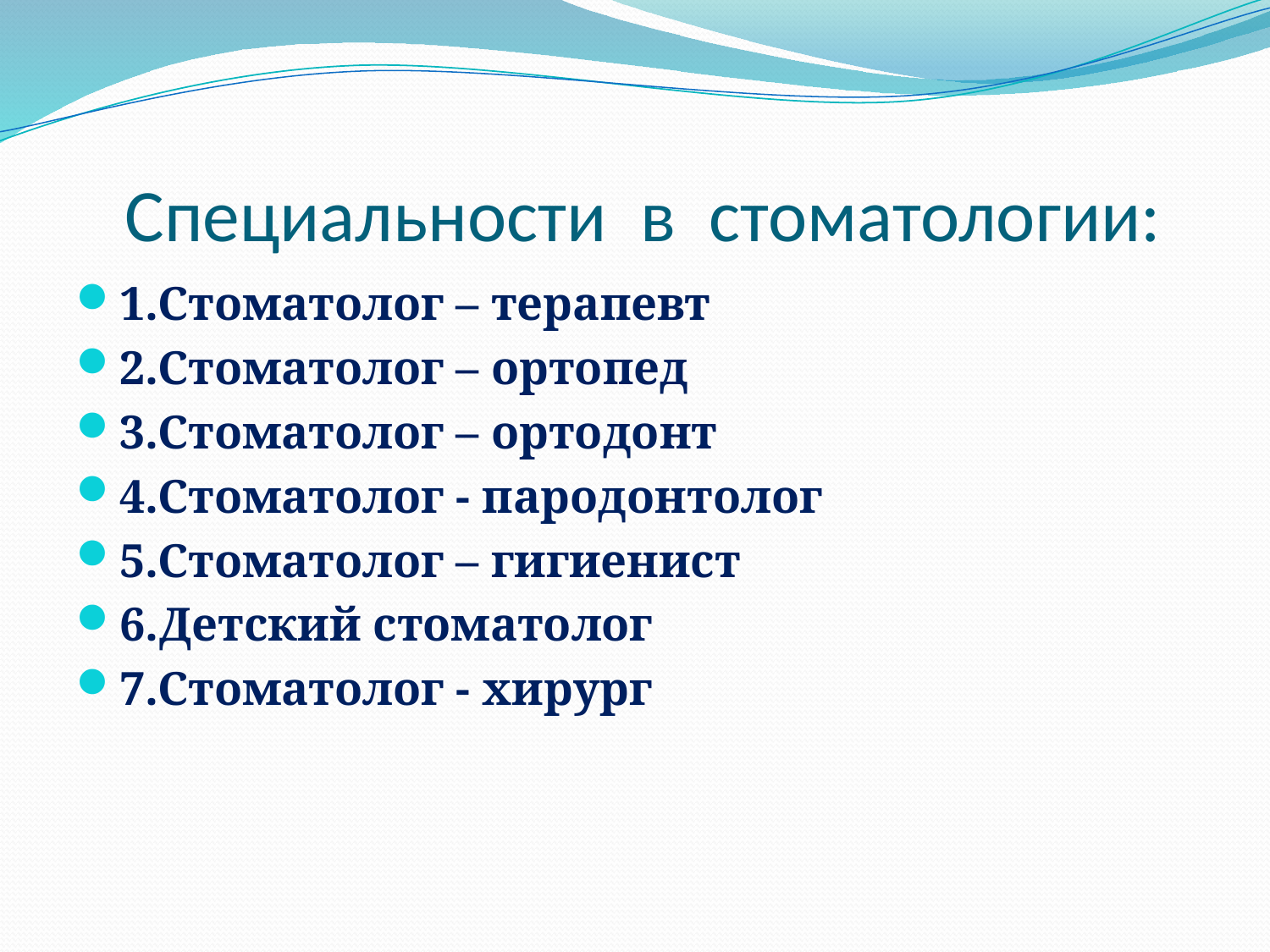

# Специальности  в  стоматологии:
1.Стоматолог – терапевт
2.Стоматолог – ортопед
3.Стоматолог – ортодонт
4.Стоматолог - пародонтолог
5.Стоматолог – гигиенист
6.Детский стоматолог
7.Стоматолог - хирург